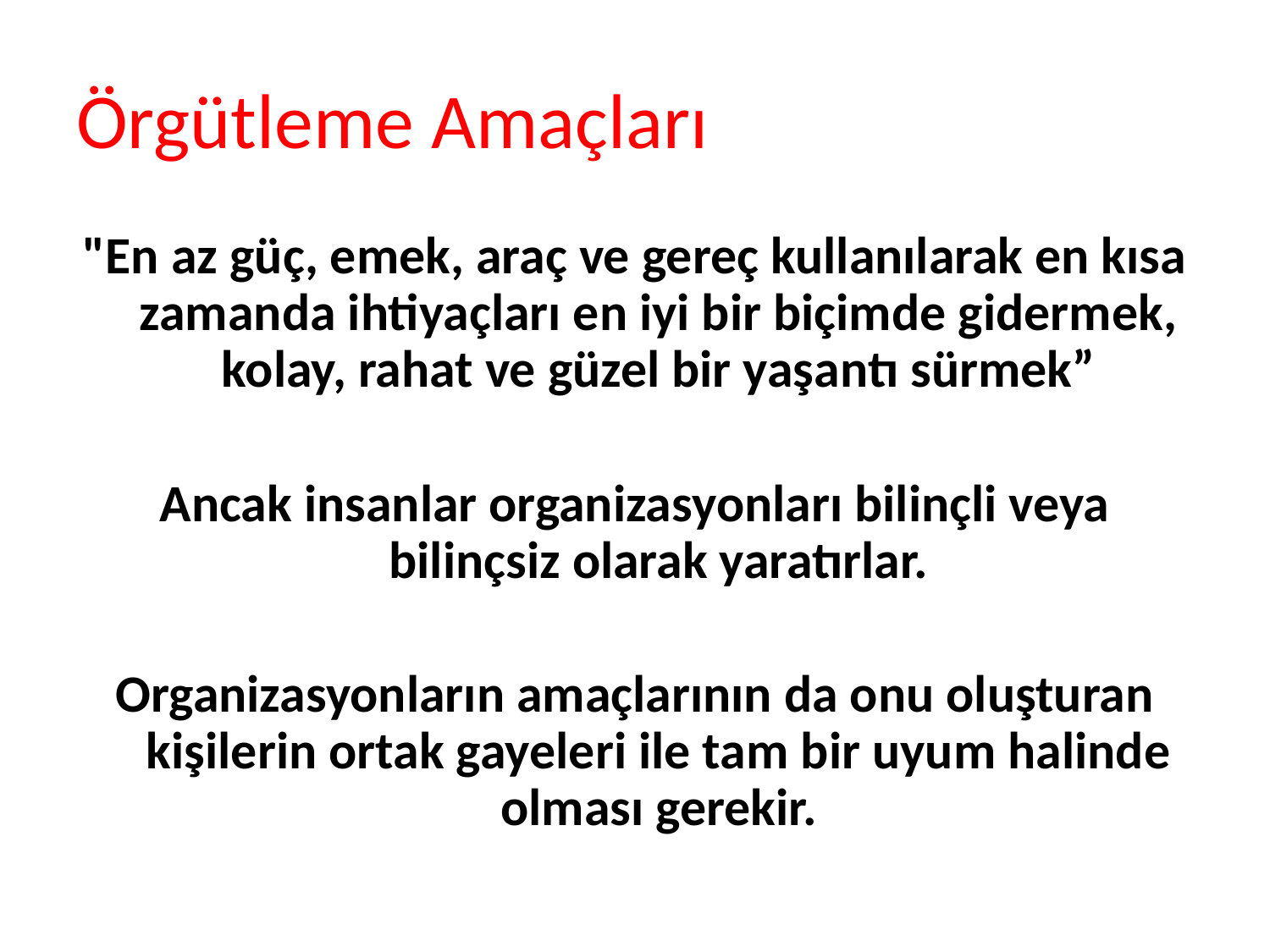

# Örgütleme Amaçları
"En az güç, emek, araç ve gereç kullanılarak en kısa zamanda ihtiyaçları en iyi bir biçimde gidermek, kolay, rahat ve güzel bir yaşantı sürmek”

Ancak insanlar organizasyonları bilinçli veya bilinçsiz olarak yaratırlar.

Organizasyonların amaçlarının da onu oluşturan kişilerin ortak gayeleri ile tam bir uyum halinde olması gerekir.